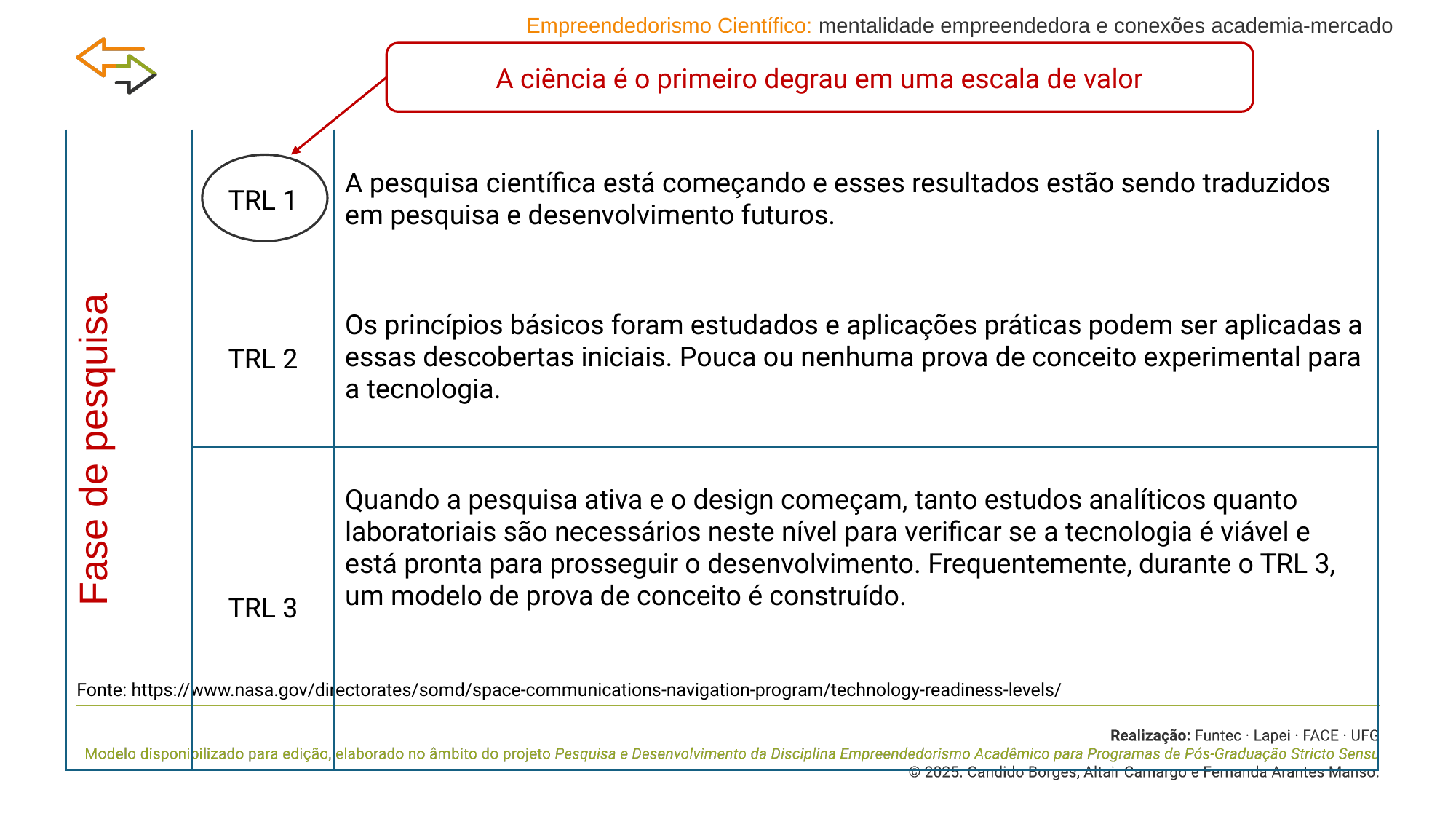

Empreendedorismo Científico: mentalidade empreendedora e conexões academia-mercado
A ciência é o primeiro degrau em uma escala de valor
| Fase de pesquisa | TRL 1 | A pesquisa científica está começando e esses resultados estão sendo traduzidos em pesquisa e desenvolvimento futuros. |
| --- | --- | --- |
|  | TRL 2 | Os princípios básicos foram estudados e aplicações práticas podem ser aplicadas a essas descobertas iniciais. Pouca ou nenhuma prova de conceito experimental para a tecnologia. |
|  | TRL 3 | Quando a pesquisa ativa e o design começam, tanto estudos analíticos quanto laboratoriais são necessários neste nível para verificar se a tecnologia é viável e está pronta para prosseguir o desenvolvimento. Frequentemente, durante o TRL 3, um modelo de prova de conceito é construído. |

Fonte: https://www.nasa.gov/directorates/somd/space-communications-navigation-program/technology-readiness-levels/